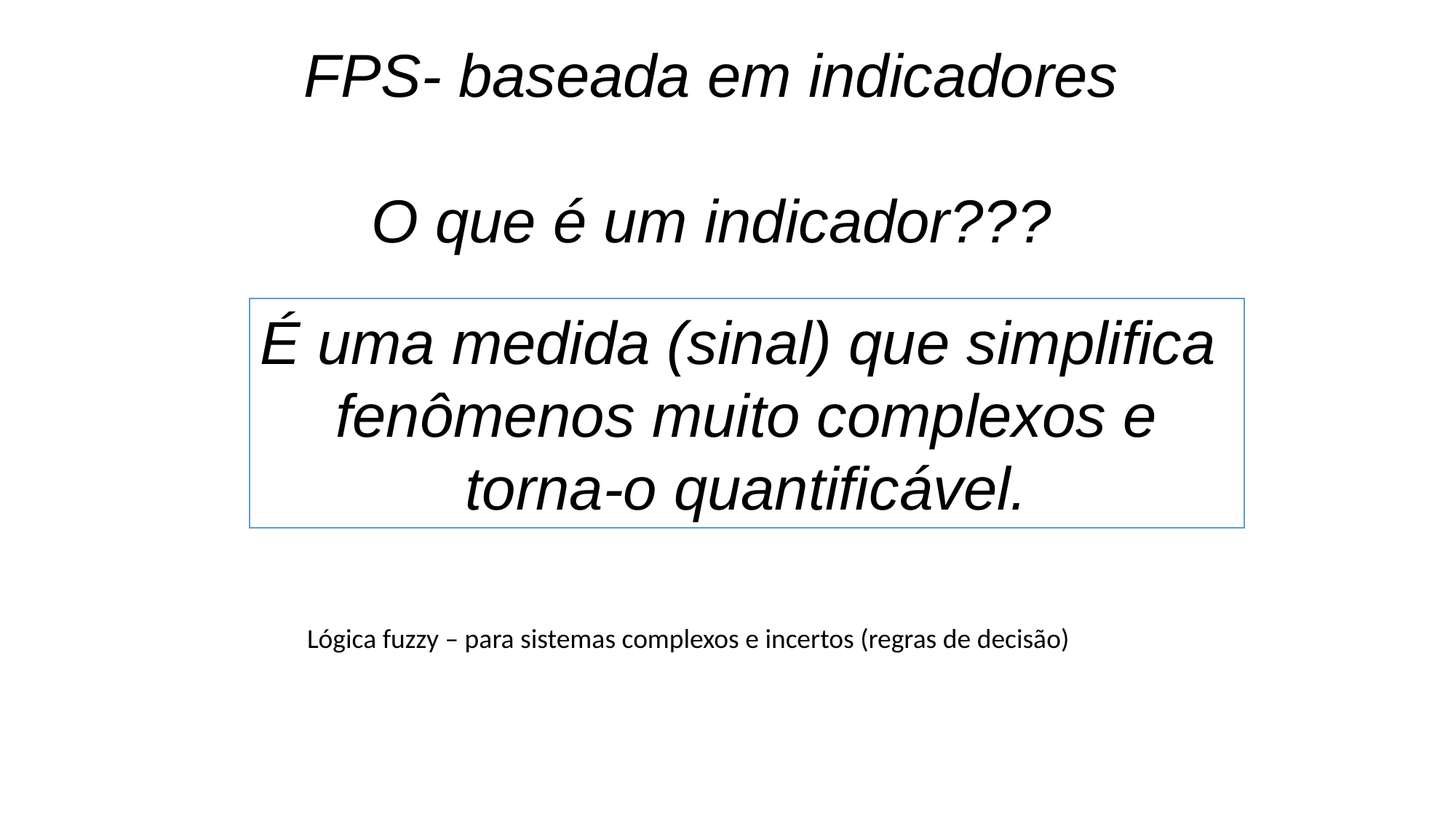

FPS- baseada em indicadores

O que é um indicador???
É uma medida (sinal) que simplifica
fenômenos muito complexos e
torna-o quantificável.
Lógica fuzzy – para sistemas complexos e incertos (regras de decisão)